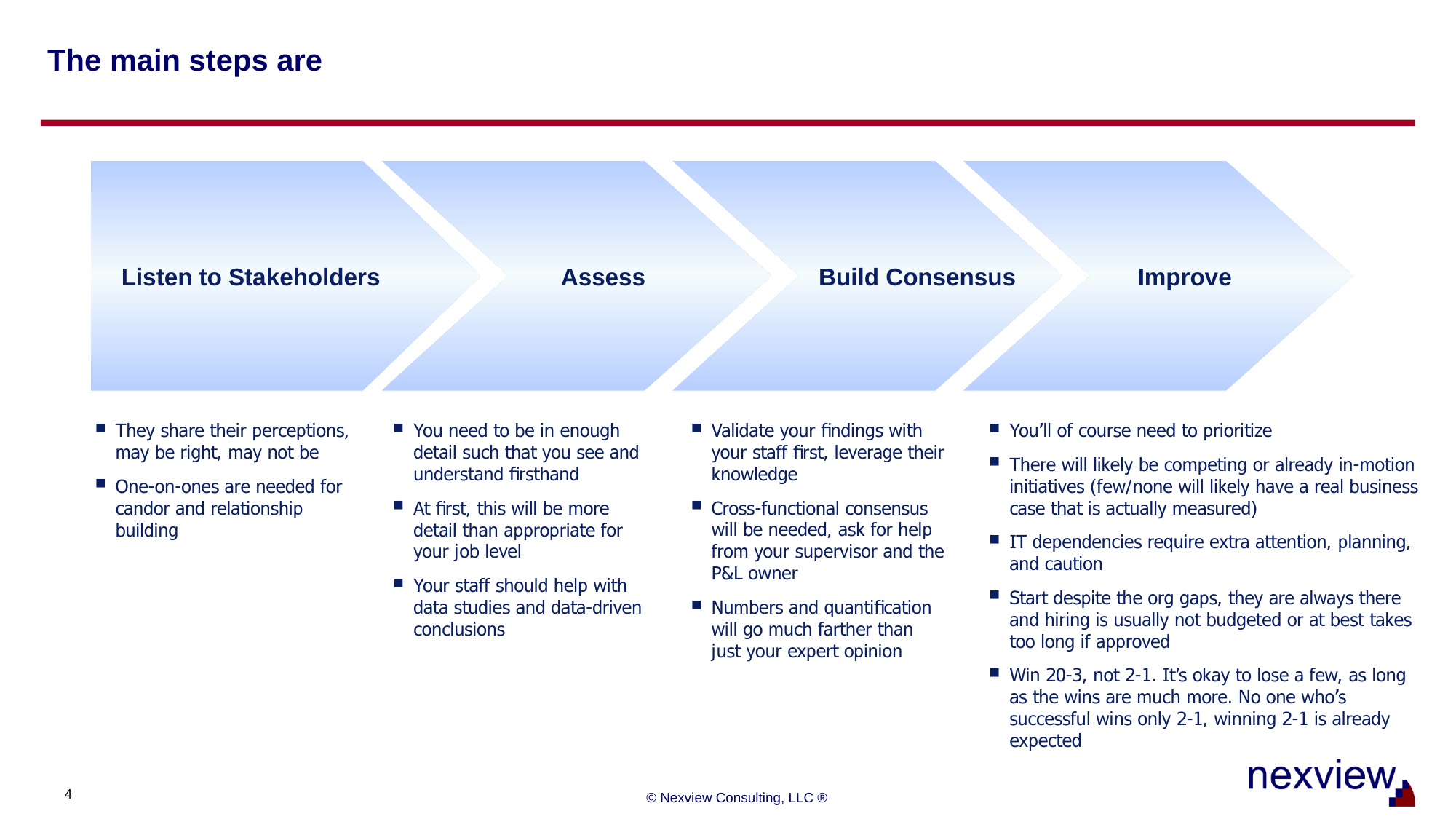

# The main steps are

Improve

Build Consensus

Listen to Stakeholders

Assess
Validate your findings with your staff first, leverage their knowledge
Cross-functional consensus will be needed, ask for help from your supervisor and the P&L owner
Numbers and quantification will go much farther than just your expert opinion
You’ll of course need to prioritize
There will likely be competing or already in-motion initiatives (few/none will likely have a real business case that is actually measured)
IT dependencies require extra attention, planning, and caution
Start despite the org gaps, they are always there and hiring is usually not budgeted or at best takes too long if approved
Win 20-3, not 2-1. It’s okay to lose a few, as long as the wins are much more. No one who’s successful wins only 2-1, winning 2-1 is already expected
They share their perceptions, may be right, may not be
One-on-ones are needed for candor and relationship building
You need to be in enough detail such that you see and understand firsthand
At first, this will be more detail than appropriate for your job level
Your staff should help with data studies and data-driven conclusions
© Nexview Consulting, LLC ®